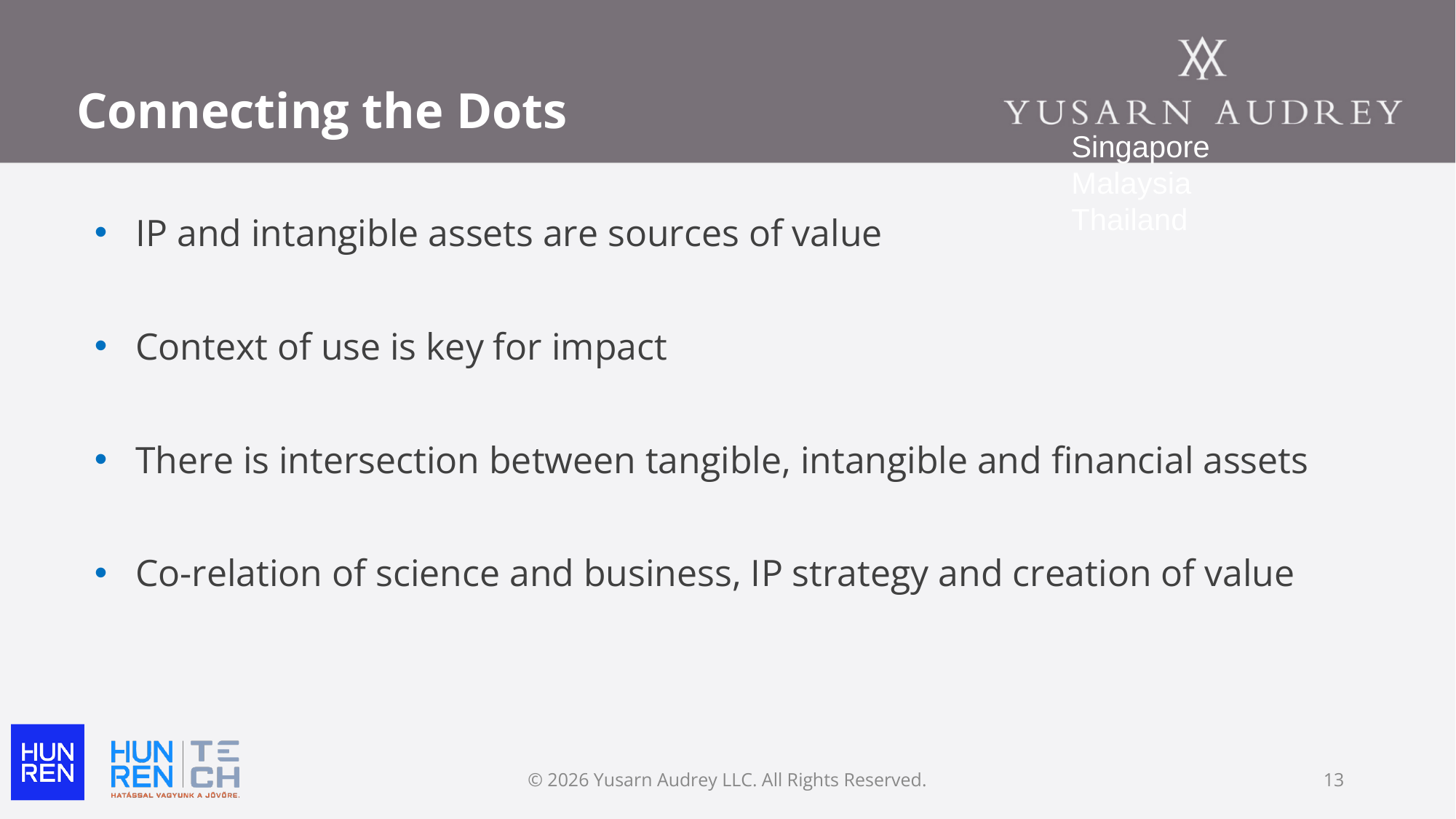

# Connecting the Dots
Singapore     Malaysia     Thailand
IP and intangible assets are sources of value

Context of use is key for impact

There is intersection between tangible, intangible and financial assets

Co-relation of science and business, IP strategy and creation of value

© 2026 Yusarn Audrey LLC. All Rights Reserved.
13